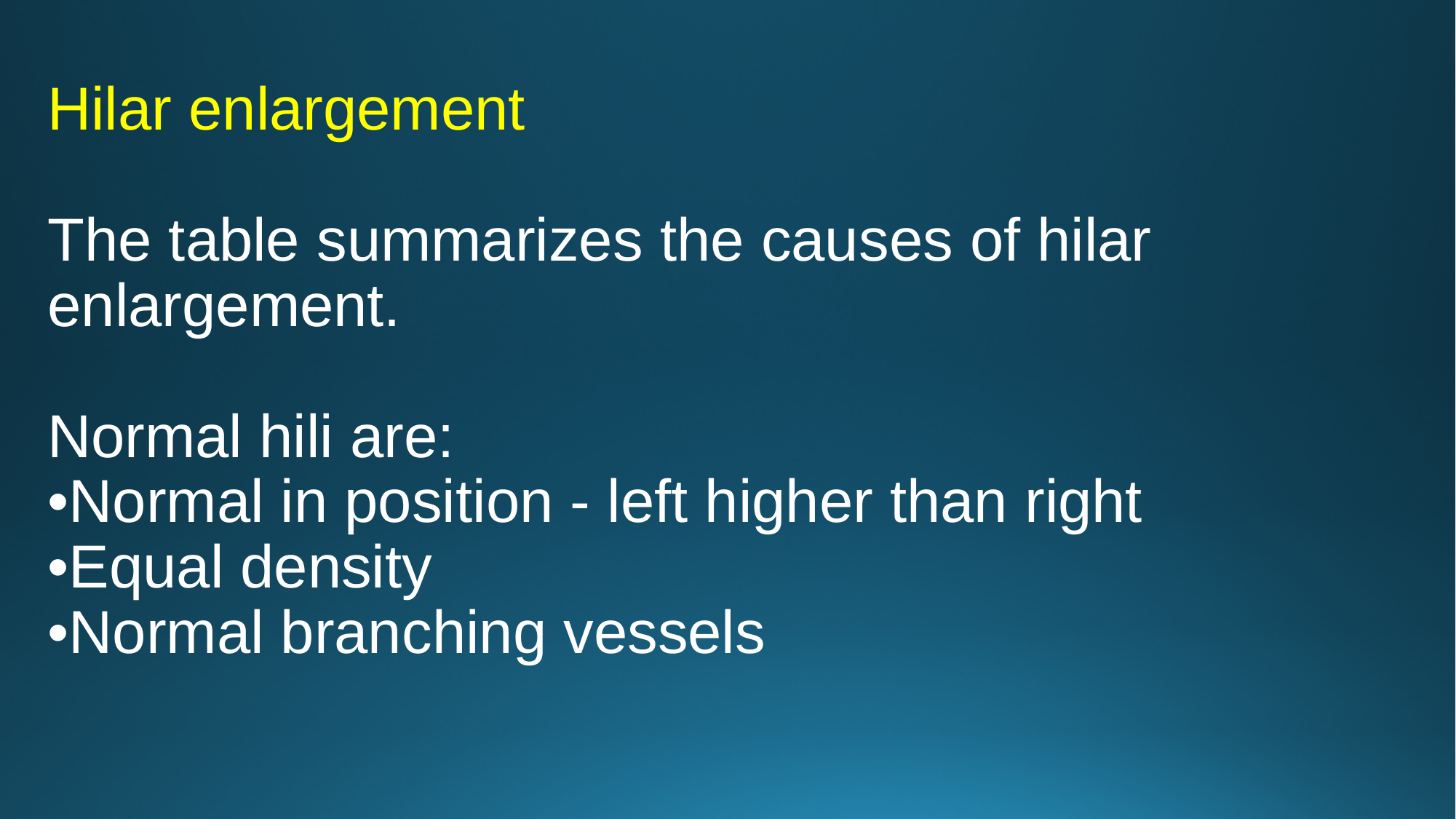

# Hilar enlargement The table summarizes the causes of hilar enlargement. Normal hili are: •Normal in position - left higher than right •Equal density •Normal branching vessels